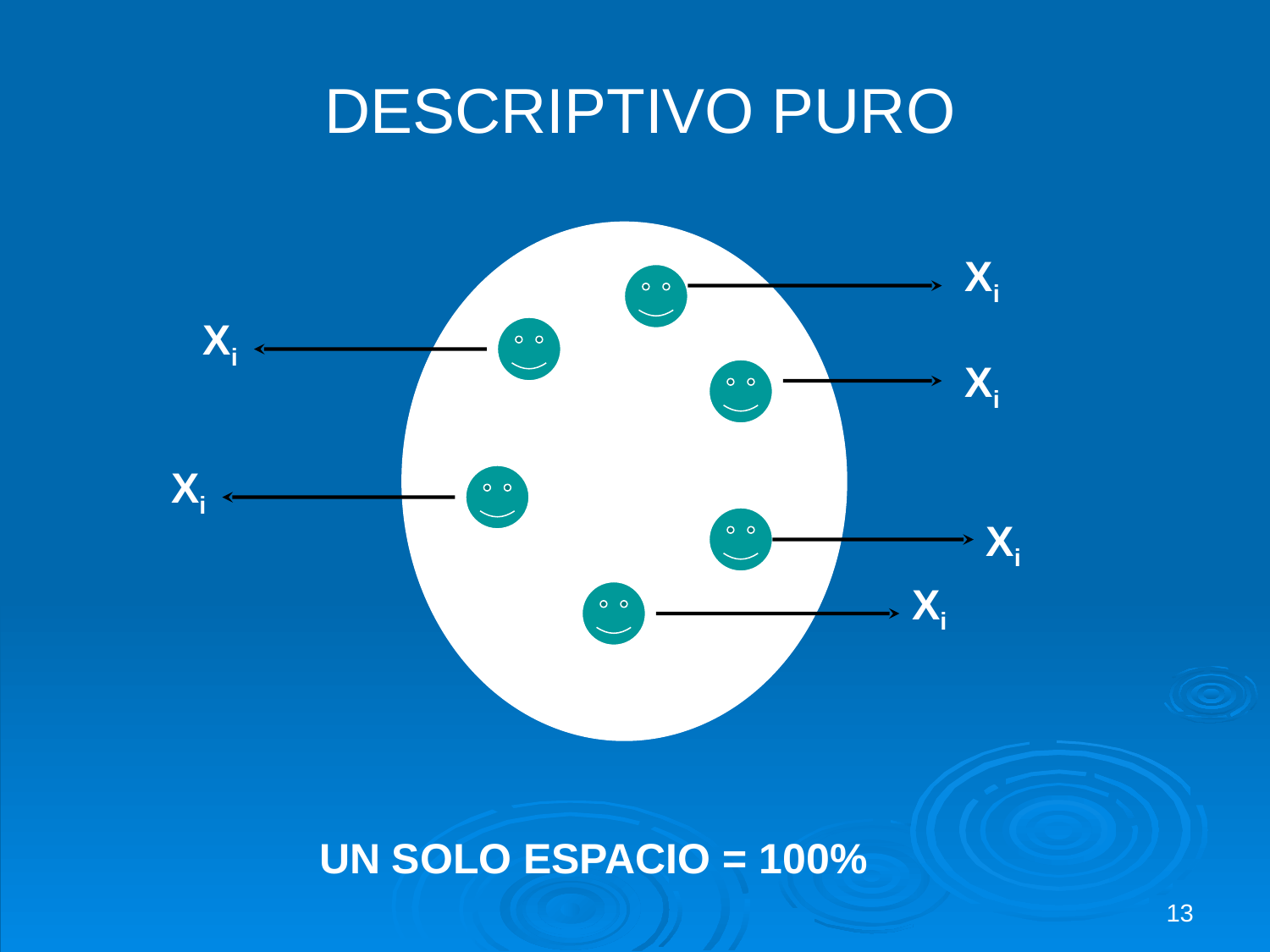

DESCRIPTIVO PURO

Xi

Xi

Xi

Xi

Xi

Xi

UN SOLO ESPACIO = 100%
13